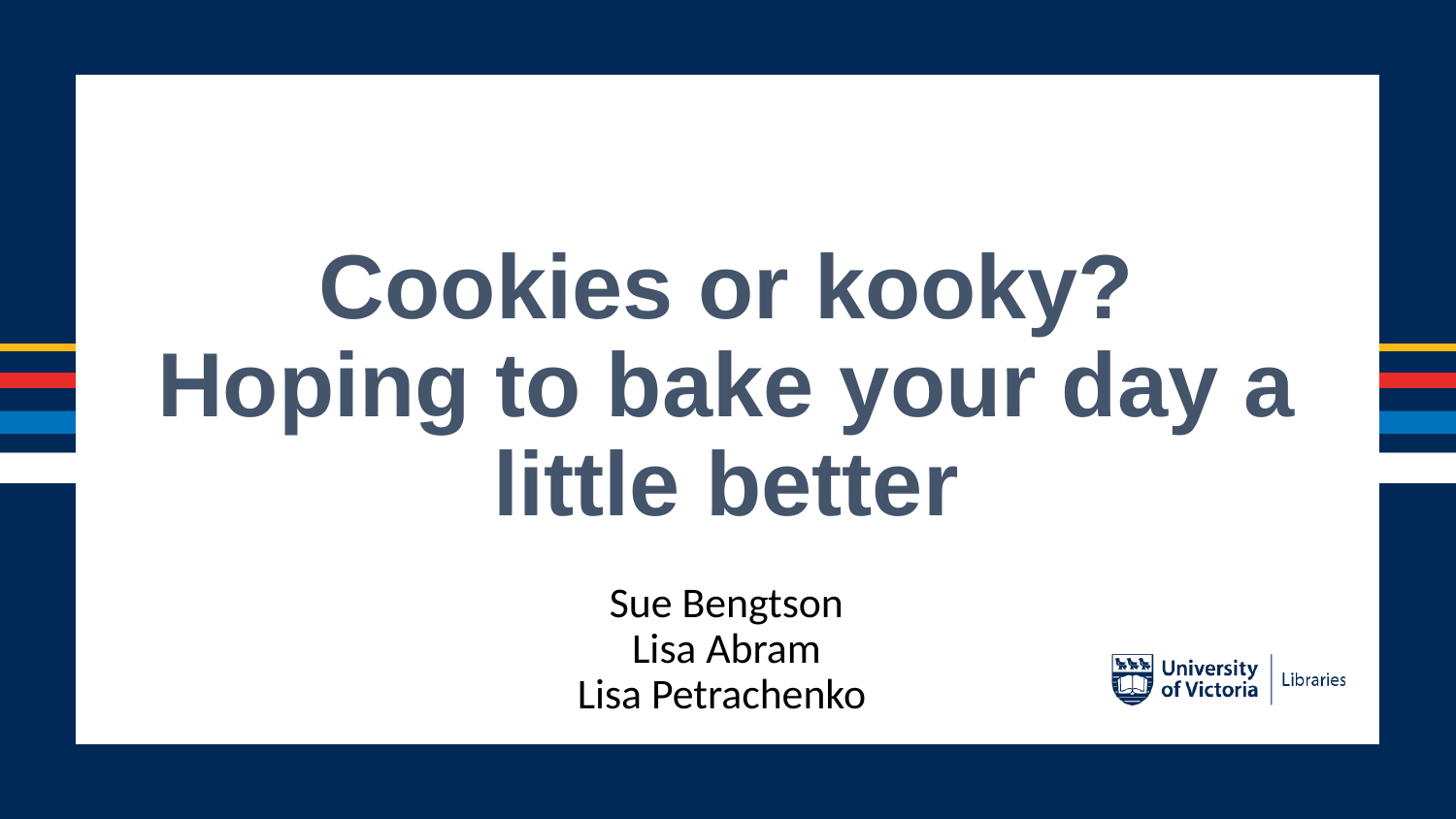

# Cookies or kooky?
Hoping to bake your day a little better

Sue Bengtson
Lisa Abram
Lisa Petrachenko